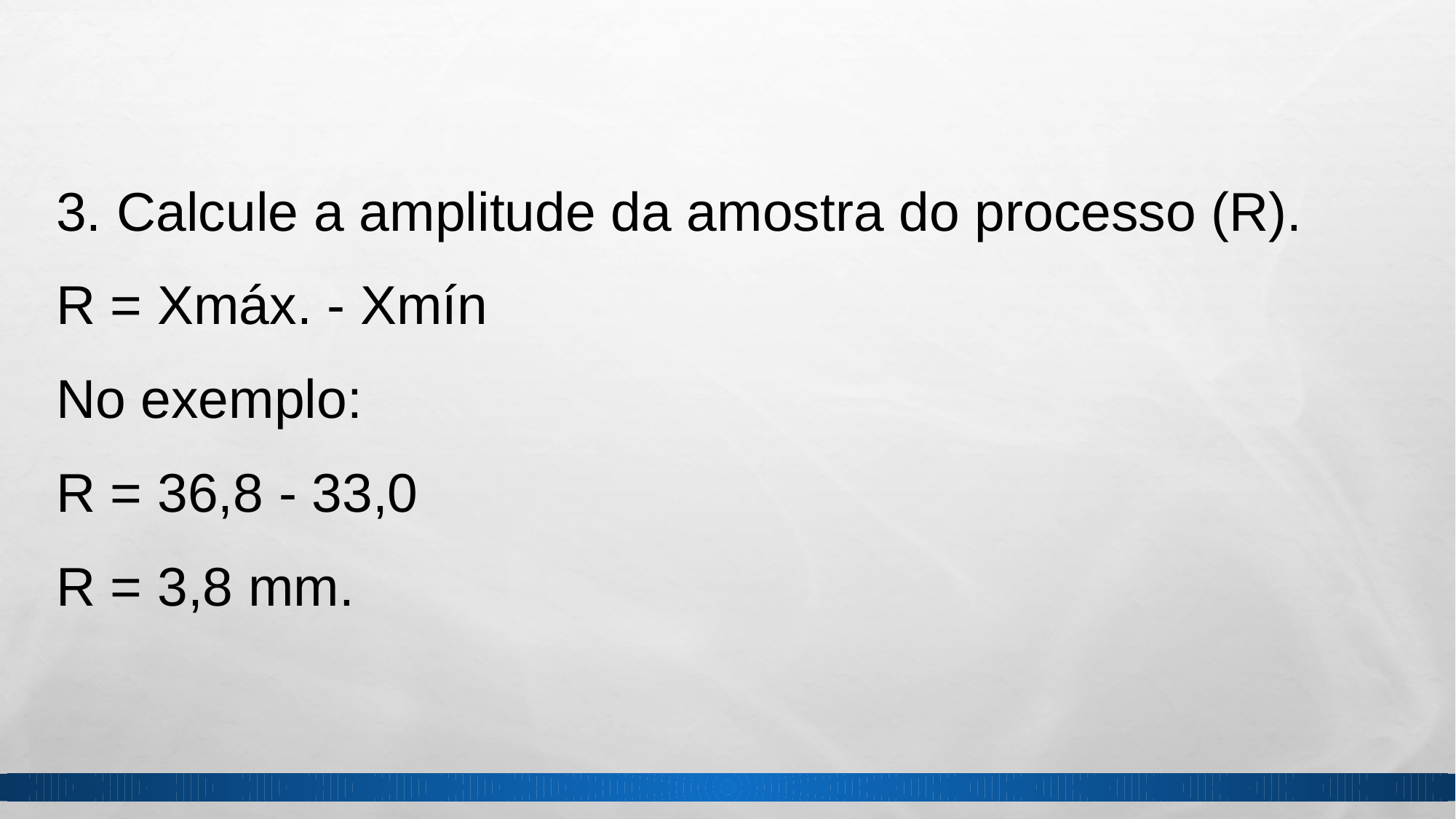

3. Calcule a amplitude da amostra do processo (R).
R = Xmáx. - Xmín
No exemplo:
R = 36,8 - 33,0
R = 3,8 mm.